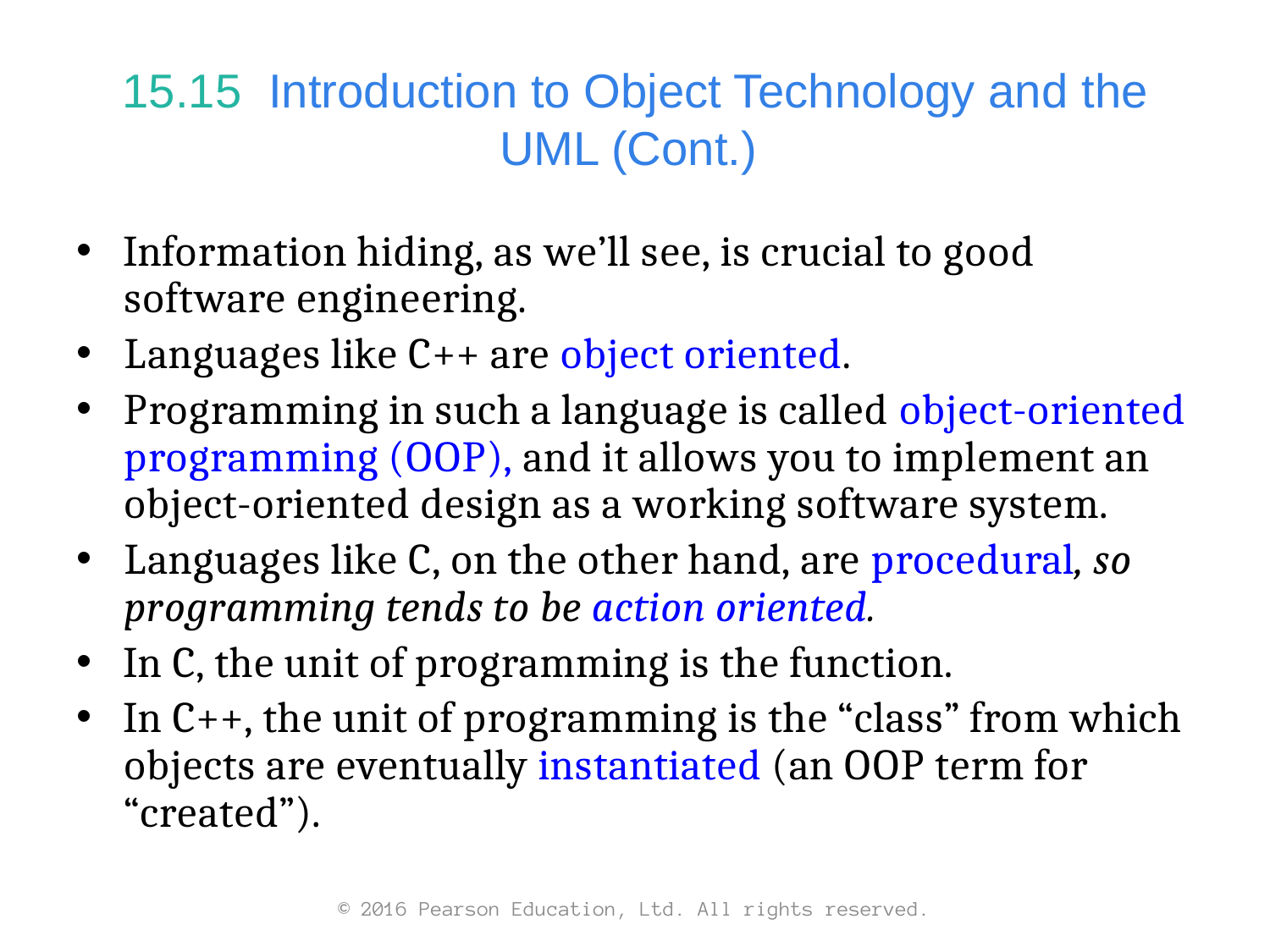

# 15.15  Introduction to Object Technology and the UML (Cont.)
Information hiding, as we’ll see, is crucial to good software engineering.
Languages like C++ are object oriented.
Programming in such a language is called object-oriented programming (OOP), and it allows you to implement an object-oriented design as a working software system.
Languages like C, on the other hand, are procedural, so programming tends to be action oriented.
In C, the unit of programming is the function.
In C++, the unit of programming is the “class” from which objects are eventually instantiated (an OOP term for “created”).
© 2016 Pearson Education, Ltd. All rights reserved.